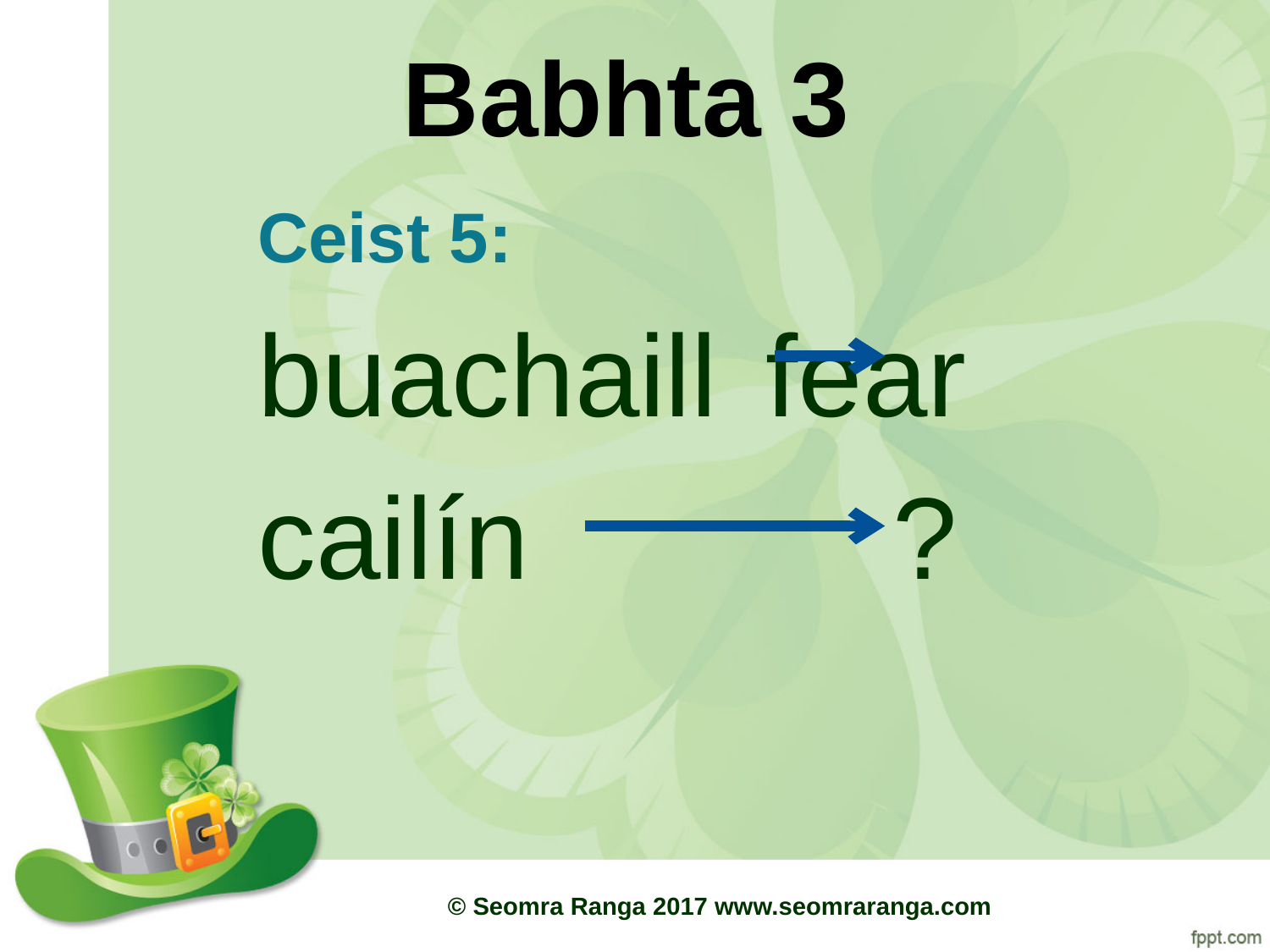

# Babhta 3
Ceist 5:
buachaill 	fear
cailín 			?
© Seomra Ranga 2017 www.seomraranga.com